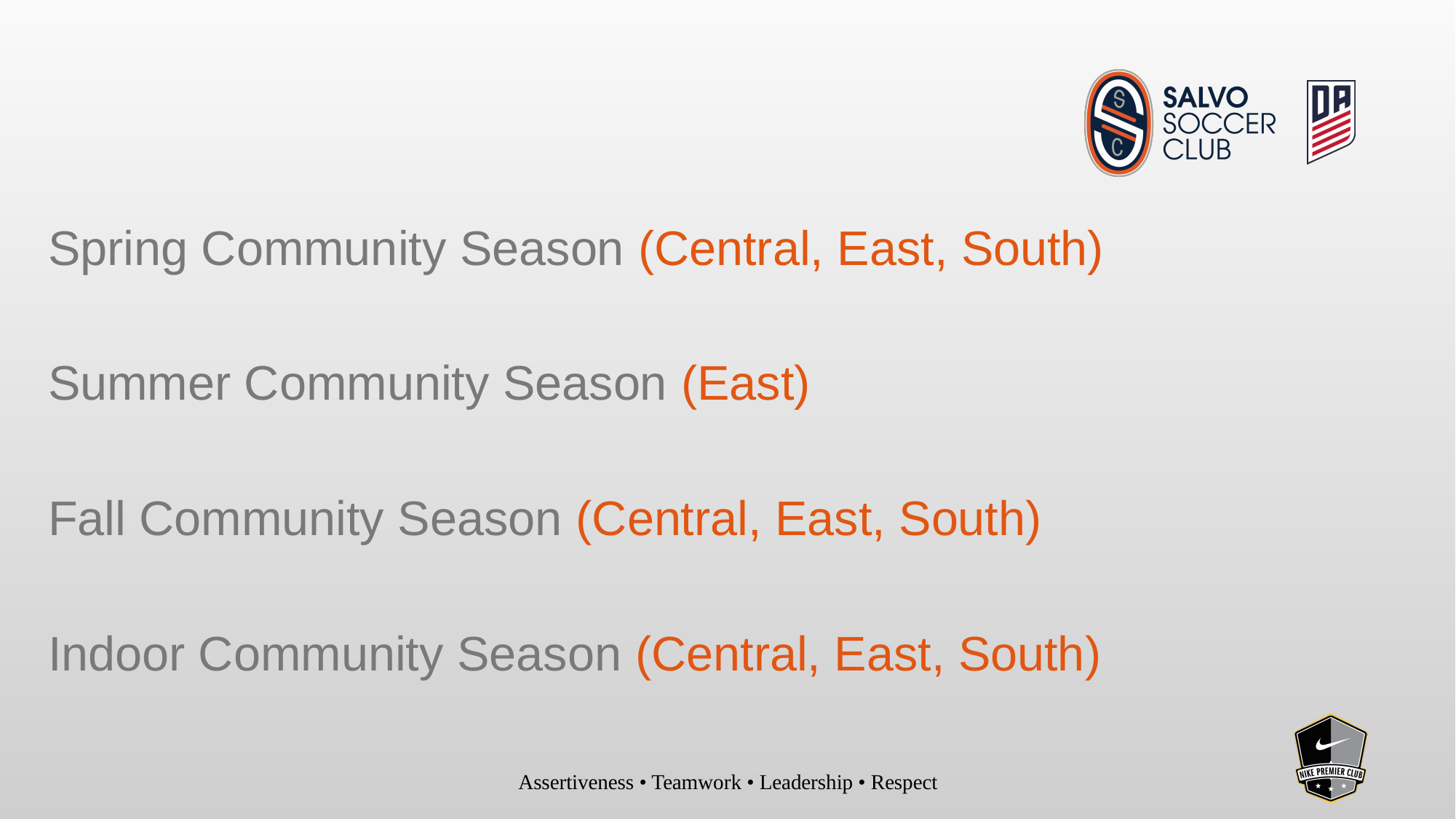

#
Spring Community Season (Central, East, South)

Summer Community Season (East)

Fall Community Season (Central, East, South)

Indoor Community Season (Central, East, South)

Assertiveness • Teamwork • Leadership • Respect